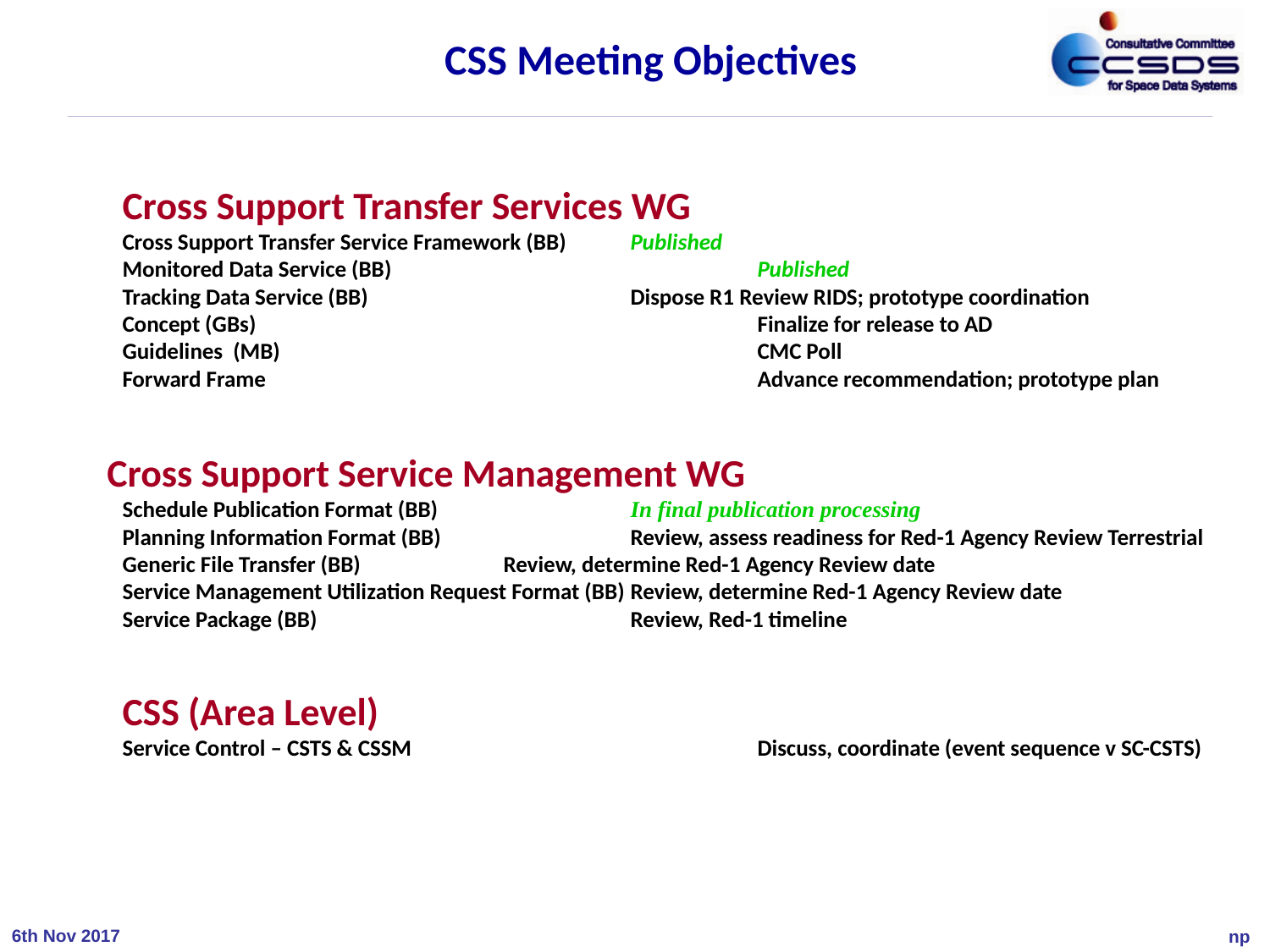

CSS Meeting Objectives

Cross Support Transfer Services WG
Cross Support Transfer Service Framework (BB)	Published
Monitored Data Service (BB)			Published
Tracking Data Service (BB)			Dispose R1 Review RIDS; prototype coordination
Concept (GBs) 				Finalize for release to AD
Guidelines  (MB)				CMC Poll
Forward Frame 				Advance recommendation; prototype plan

Cross Support Service Management WG
Schedule Publication Format (BB)		In final publication processing
Planning Information Format (BB)		Review, assess readiness for Red-1 Agency Review Terrestrial Generic File Transfer (BB)		Review, determine Red-1 Agency Review date
Service Management Utilization Request Format (BB)	Review, determine Red-1 Agency Review date
Service Package (BB)			Review, Red-1 timeline

CSS (Area Level)
Service Control – CSTS & CSSM			Discuss, coordinate (event sequence v SC-CSTS)